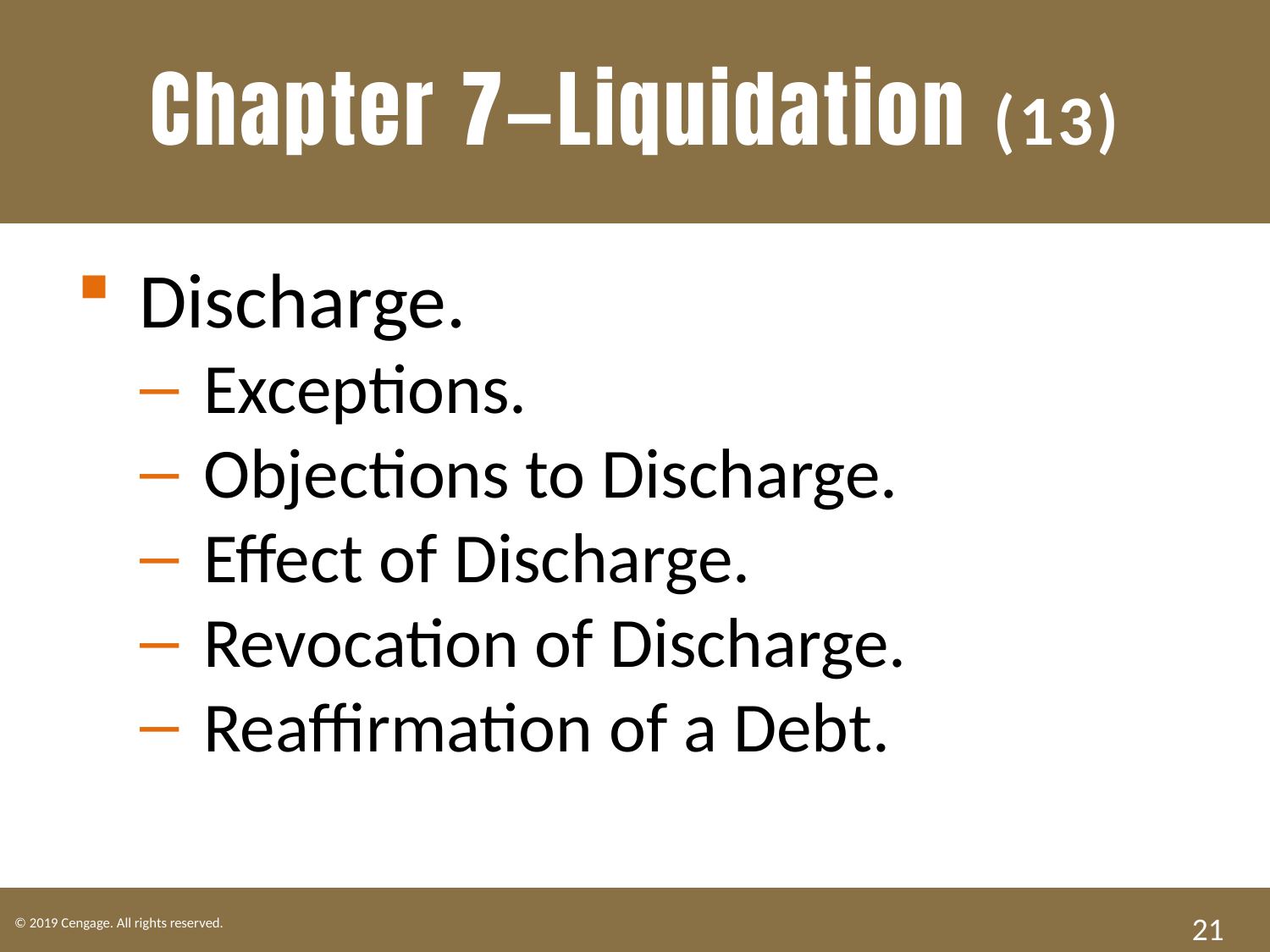

# Chapter 7—Liquidation (13)
Discharge.
Exceptions.
Objections to Discharge.
Effect of Discharge.
Revocation of Discharge.
Reaffirmation of a Debt.

21